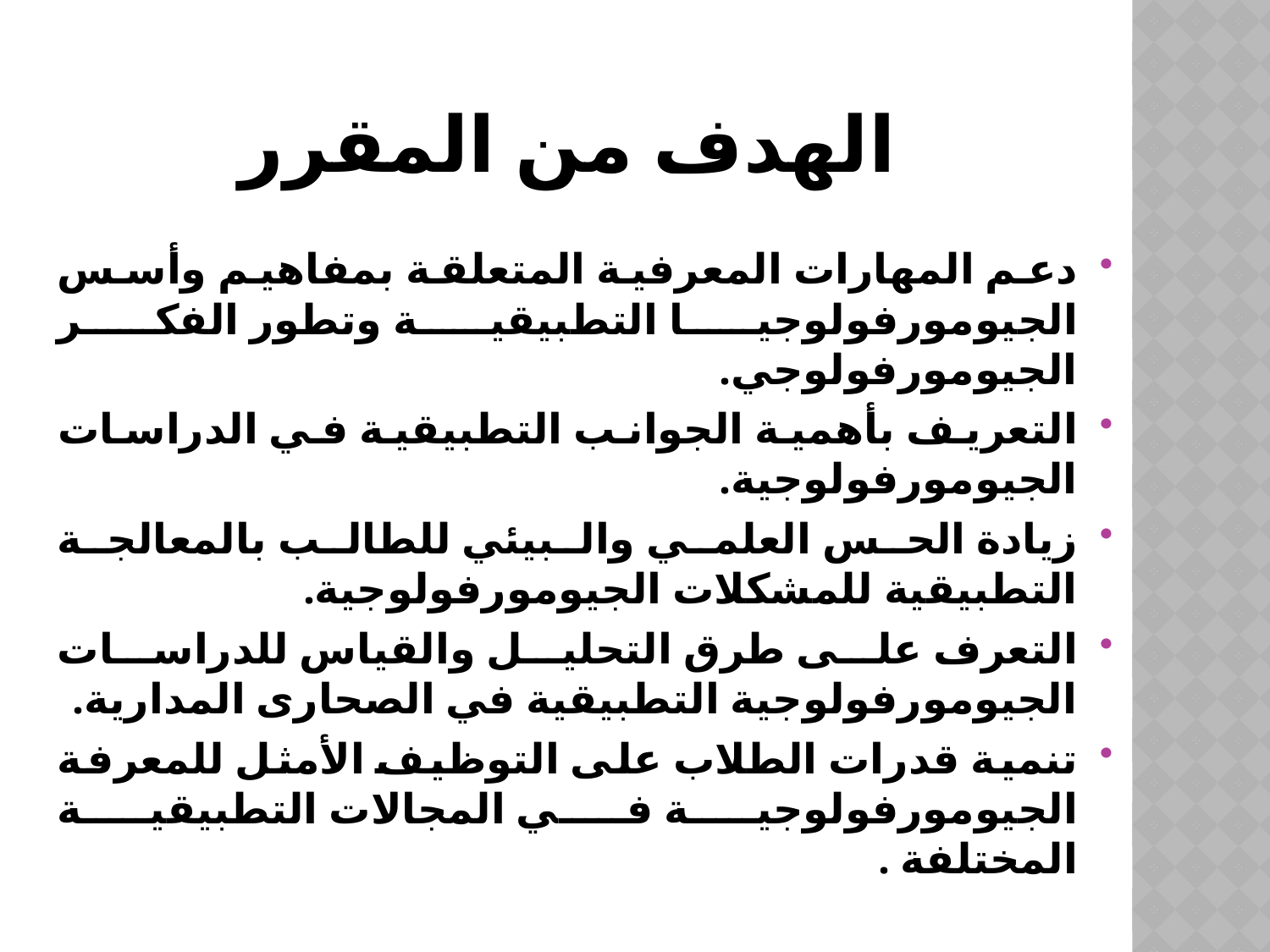

# الهدف من المقرر
دعم المهارات المعرفية المتعلقة بمفاهيم وأسس الجيومورفولوجيا التطبيقية وتطور الفكر الجيومورفولوجي.
التعريف بأهمية الجوانب التطبيقية في الدراسات الجيومورفولوجية.
زيادة الحس العلمي والبيئي للطالب بالمعالجة التطبيقية للمشكلات الجيومورفولوجية.
التعرف على طرق التحليل والقياس للدراسات الجيومورفولوجية التطبيقية في الصحارى المدارية.
تنمية قدرات الطلاب على التوظيف الأمثل للمعرفة الجيومورفولوجية في المجالات التطبيقية المختلفة .